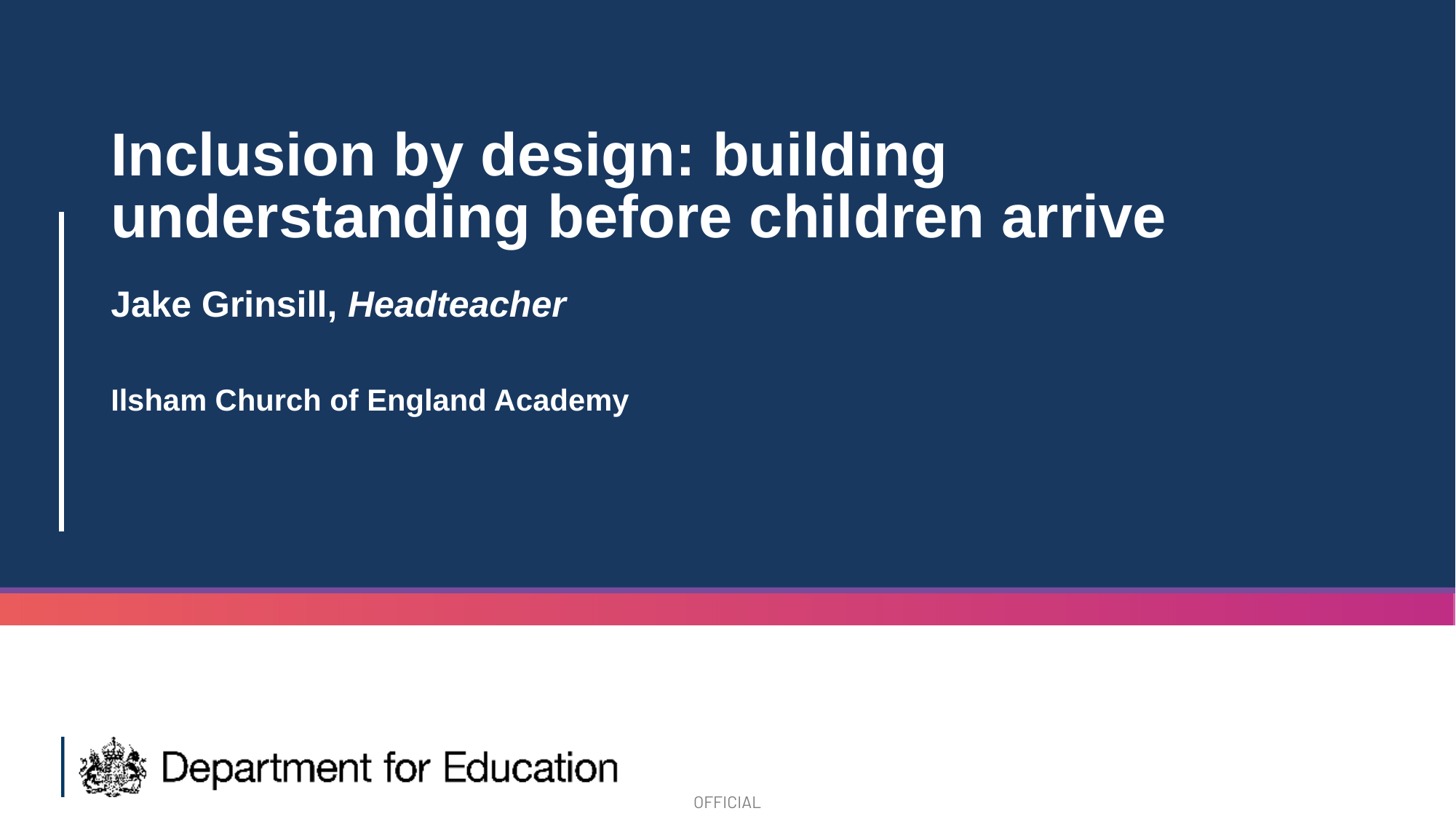

# Inclusion by design: building understanding before children arrive Jake Grinsill, Headteacher Ilsham Church of England Academy